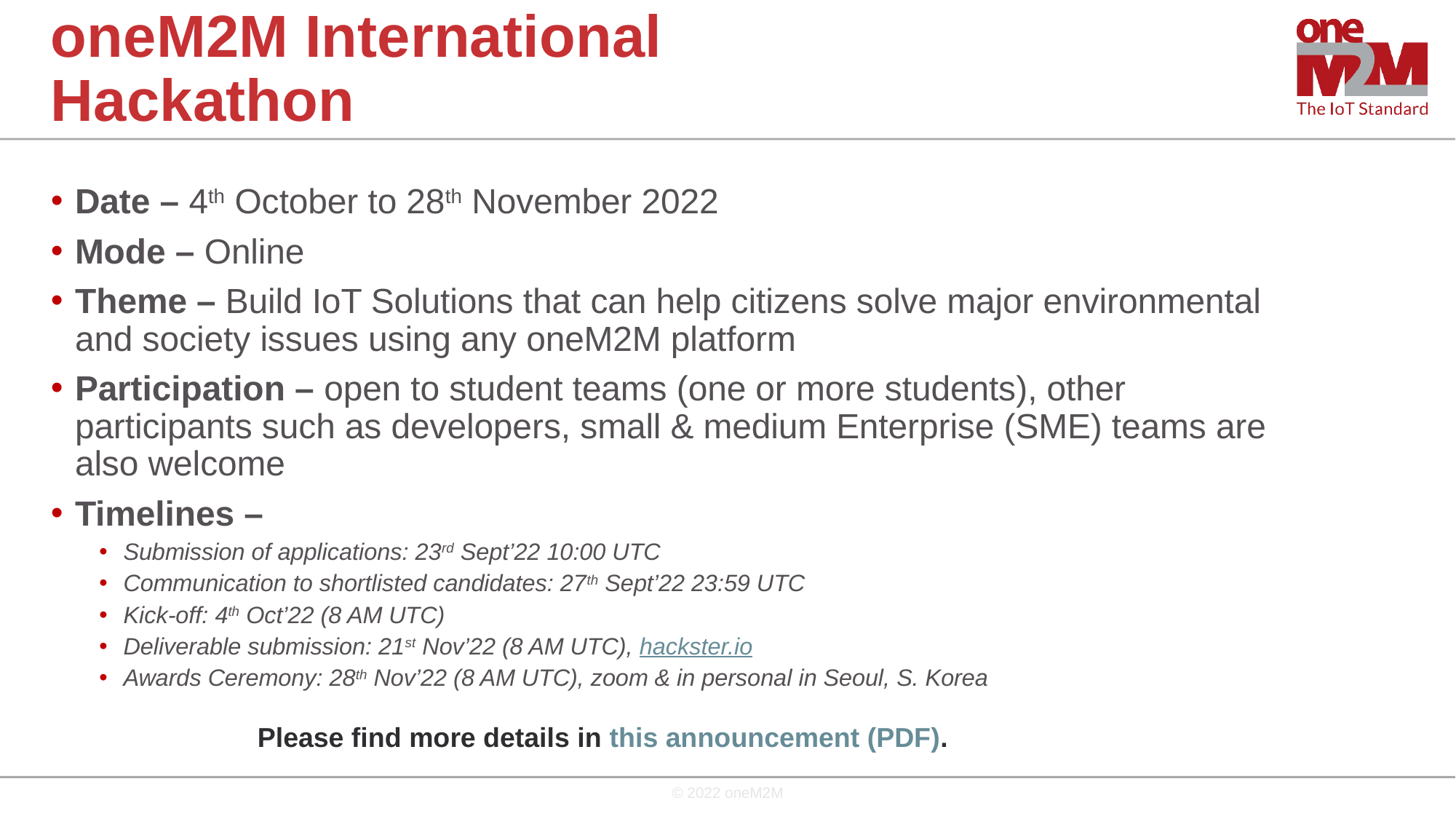

# oneM2M International Hackathon
Date – 4th October to 28th November 2022
Mode – Online
Theme – Build IoT Solutions that can help citizens solve major environmental and society issues using any oneM2M platform
Participation – open to student teams (one or more students), other participants such as developers, small & medium Enterprise (SME) teams are also welcome
Timelines –
Submission of applications: 23rd Sept’22 10:00 UTC
Communication to shortlisted candidates: 27th Sept’22 23:59 UTC
Kick-off: 4th Oct’22 (8 AM UTC)
Deliverable submission: 21st Nov’22 (8 AM UTC), hackster.io
Awards Ceremony: 28th Nov’22 (8 AM UTC), zoom & in personal in Seoul, S. Korea
Please find more details in this announcement (PDF).

© 2022 oneM2M